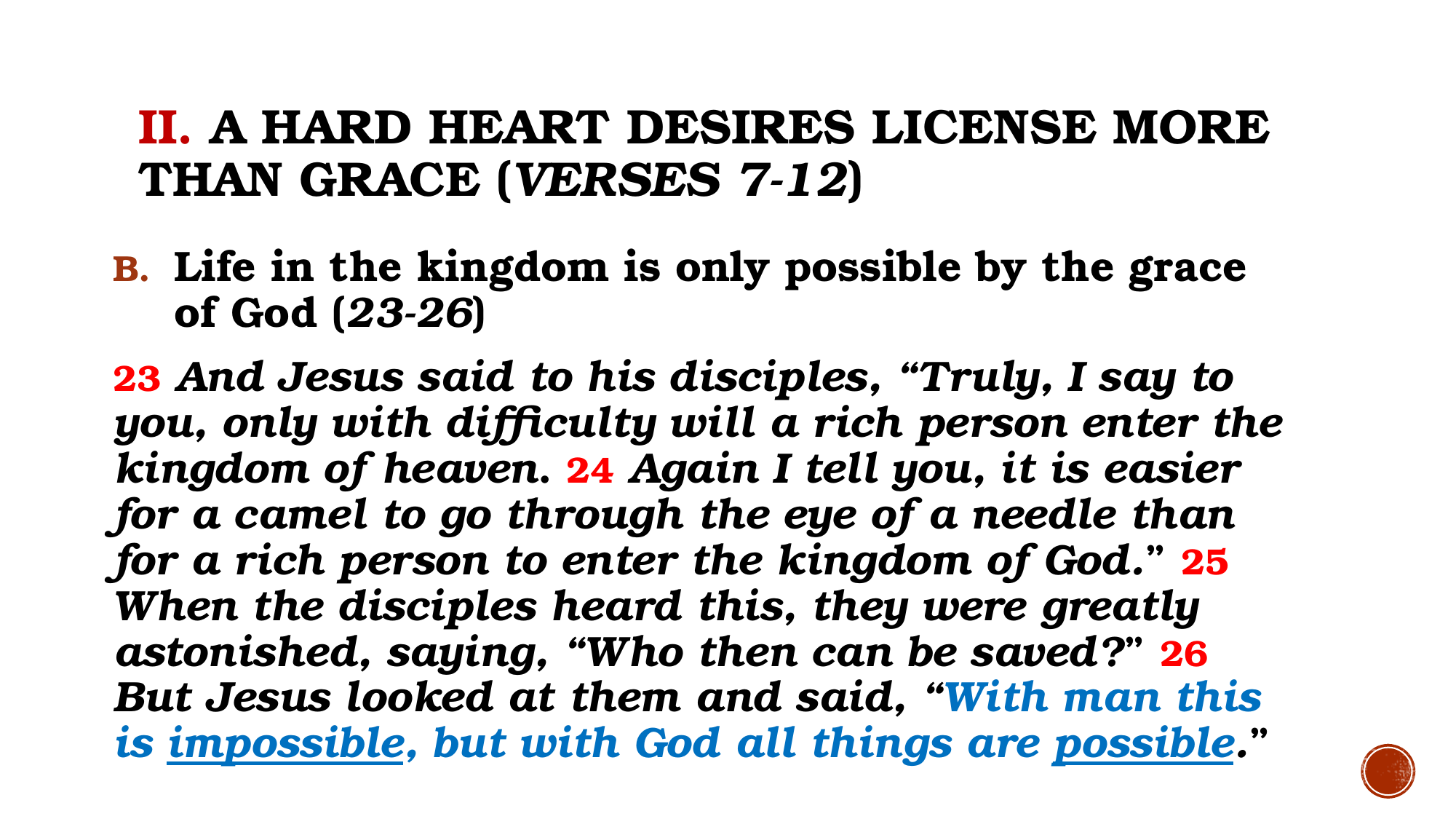

# II. A hard heart desires license more than grace (verses 7-12)
Life in the kingdom is only possible by the grace of God (23-26)
23 And Jesus said to his disciples, “Truly, I say to you, only with difficulty will a rich person enter the kingdom of heaven. 24 Again I tell you, it is easier for a camel to go through the eye of a needle than for a rich person to enter the kingdom of God.” 25 When the disciples heard this, they were greatly astonished, saying, “Who then can be saved?” 26 But Jesus looked at them and said, “With man this is impossible, but with God all things are possible.”